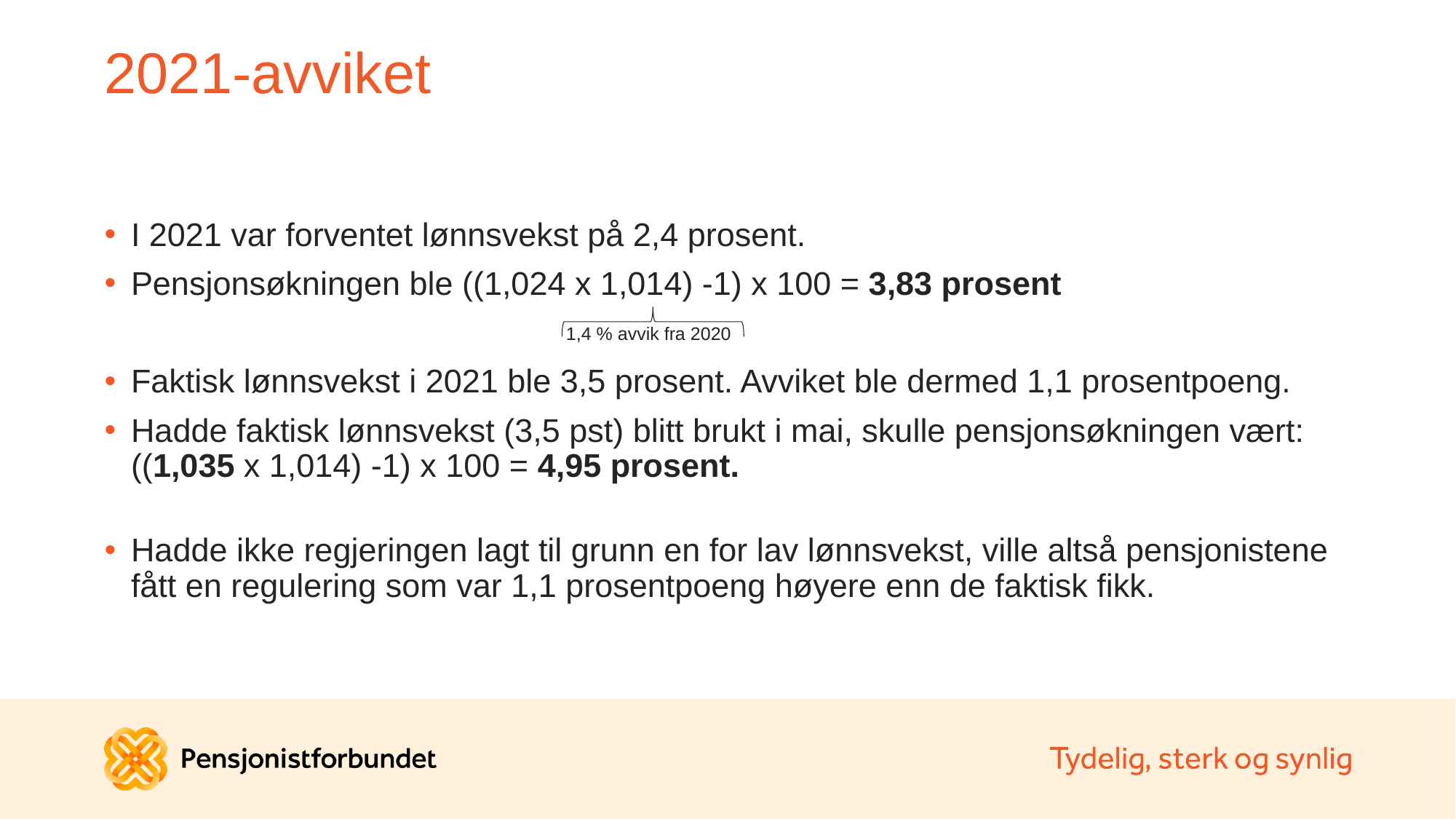

# 2021-avviket
I 2021 var forventet lønnsvekst på 2,4 prosent.
Pensjonsøkningen ble ((1,024 x 1,014) -1) x 100 = 3,83 prosent

Faktisk lønnsvekst i 2021 ble 3,5 prosent. Avviket ble dermed 1,1 prosentpoeng.
Hadde faktisk lønnsvekst (3,5 pst) blitt brukt i mai, skulle pensjonsøkningen vært:
((1,035 x 1,014) -1) x 100 = 4,95 prosent.
Hadde ikke regjeringen lagt til grunn en for lav lønnsvekst, ville altså pensjonistene fått en regulering som var 1,1 prosentpoeng høyere enn de faktisk fikk.

1,4 % avvik fra 2020